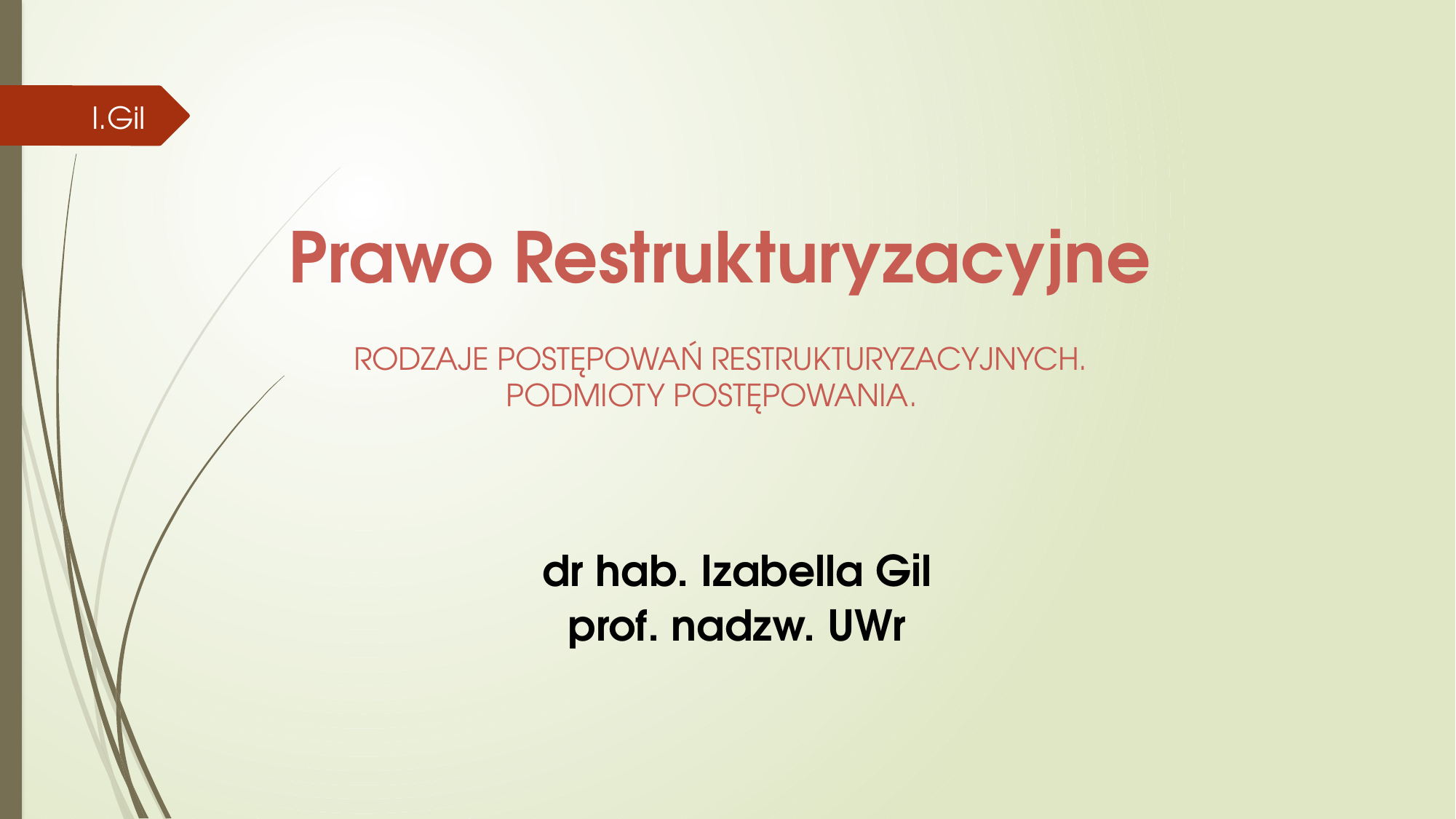

I.Gil
Prawo Restrukturyzacyjne
RODZAJE POSTĘPOWAŃ RESTRUKTURYZACYJNYCH.
PODMIOTY POSTĘPOWANIA.

dr hab. Izabella Gil
prof. nadzw. UWr